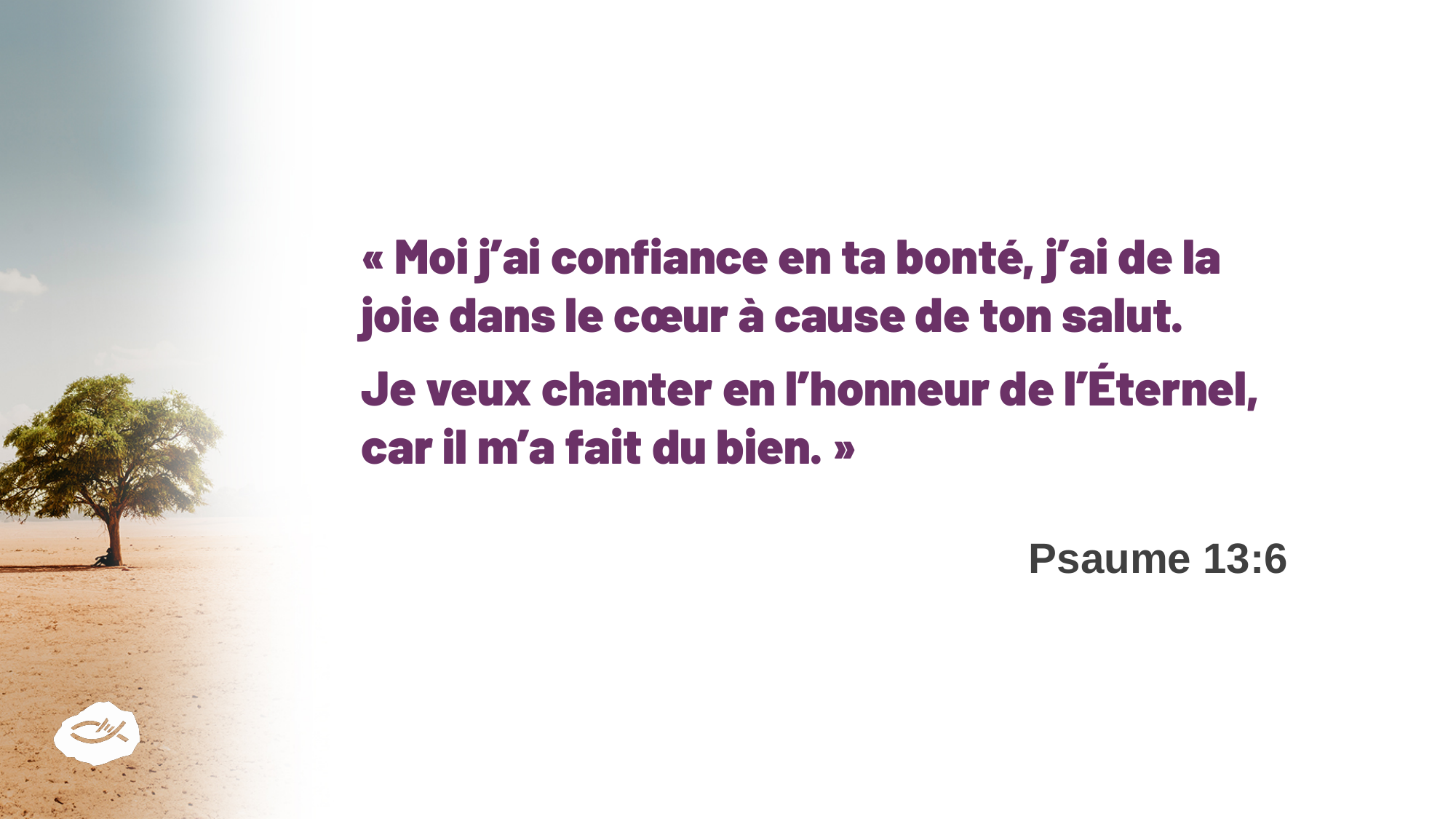

« Moi j’ai confiance en ta bonté, j’ai de la joie dans le cœur à cause de ton salut.
Je veux chanter en l’honneur de l’Éternel, car il m’a fait du bien. »

Psaume 13:6